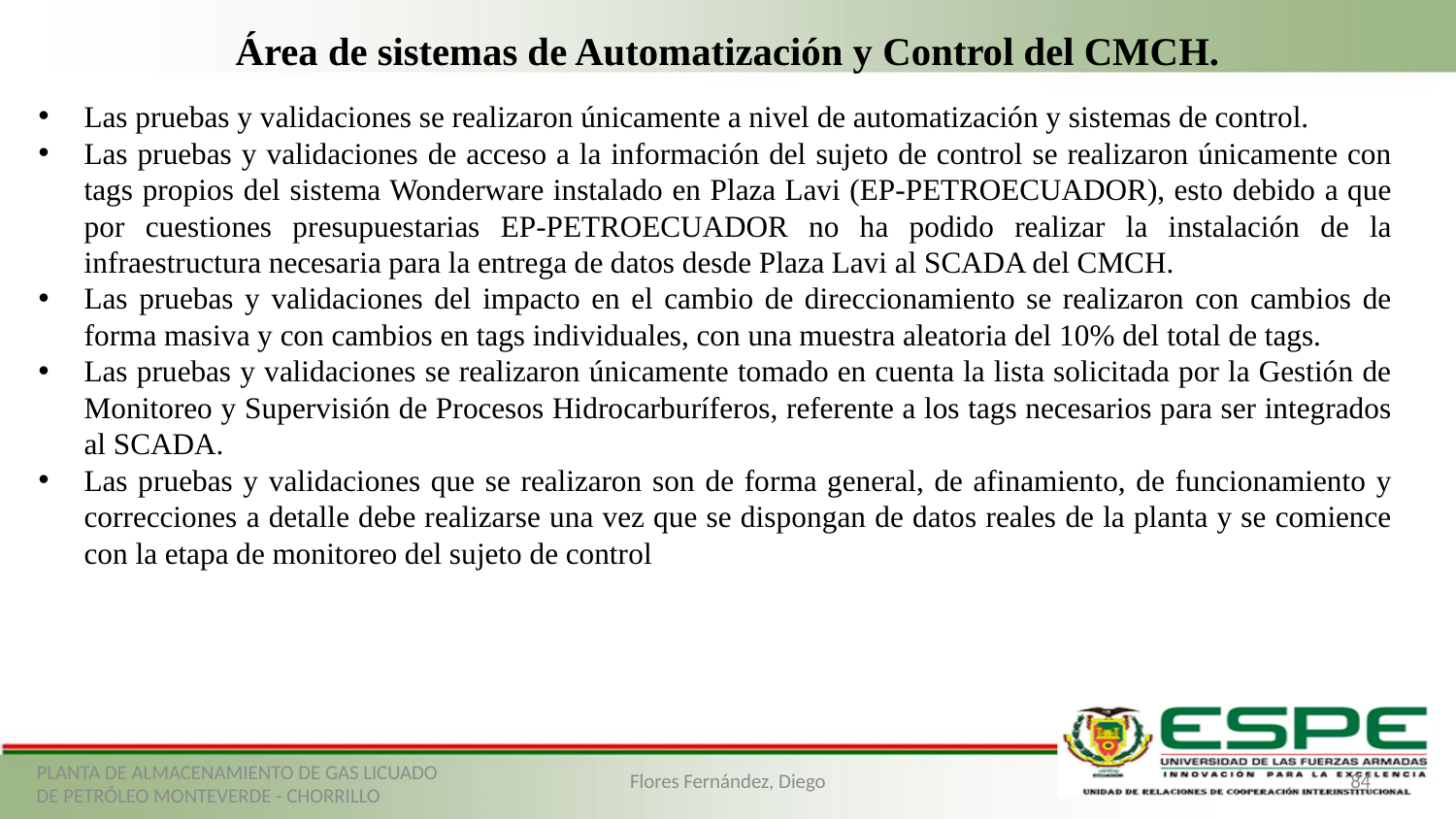

# Área de sistemas de Automatización y Control del CMCH.
Las pruebas y validaciones se realizaron únicamente a nivel de automatización y sistemas de control.
Las pruebas y validaciones de acceso a la información del sujeto de control se realizaron únicamente con tags propios del sistema Wonderware instalado en Plaza Lavi (EP-PETROECUADOR), esto debido a que por cuestiones presupuestarias EP-PETROECUADOR no ha podido realizar la instalación de la infraestructura necesaria para la entrega de datos desde Plaza Lavi al SCADA del CMCH.
Las pruebas y validaciones del impacto en el cambio de direccionamiento se realizaron con cambios de forma masiva y con cambios en tags individuales, con una muestra aleatoria del 10% del total de tags.
Las pruebas y validaciones se realizaron únicamente tomado en cuenta la lista solicitada por la Gestión de Monitoreo y Supervisión de Procesos Hidrocarburíferos, referente a los tags necesarios para ser integrados al SCADA.
Las pruebas y validaciones que se realizaron son de forma general, de afinamiento, de funcionamiento y correcciones a detalle debe realizarse una vez que se dispongan de datos reales de la planta y se comience con la etapa de monitoreo del sujeto de control

PLANTA DE ALMACENAMIENTO DE GAS LICUADO DE PETRÓLEO MONTEVERDE - CHORRILLO
Flores Fernández, Diego
84